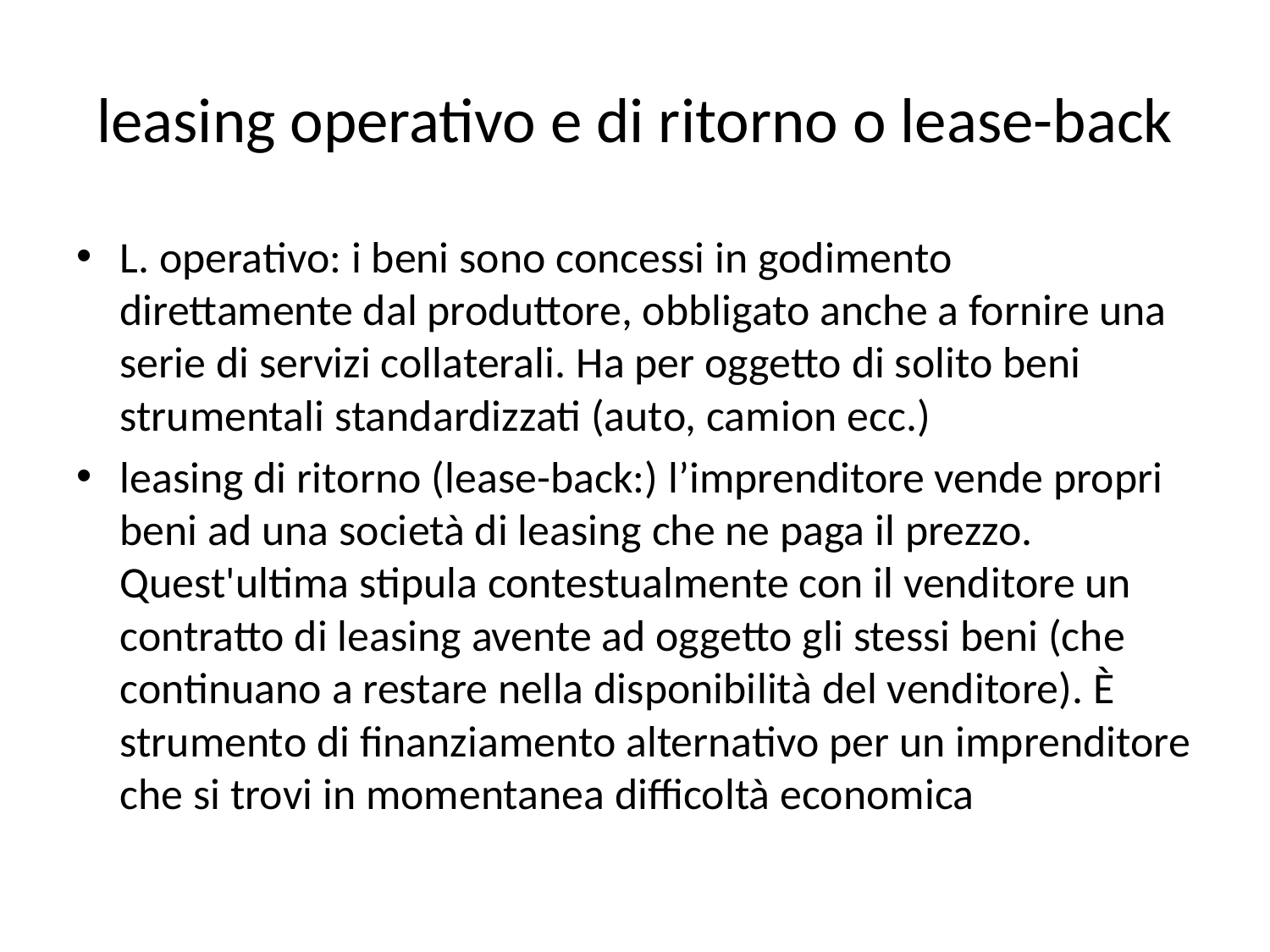

# leasing operativo e di ritorno o lease-back
L. operativo: i beni sono concessi in godimento direttamente dal produttore, obbligato anche a fornire una serie di servizi collaterali. Ha per oggetto di solito beni strumentali standardizzati (auto, camion ecc.)
leasing di ritorno (lease-back:) l’imprenditore vende propri beni ad una società di leasing che ne paga il prezzo. Quest'ultima stipula contestualmente con il venditore un contratto di leasing avente ad oggetto gli stessi beni (che continuano a restare nella disponibilità del venditore). È strumento di finanziamento alternativo per un imprenditore che si trovi in momentanea difficoltà economica